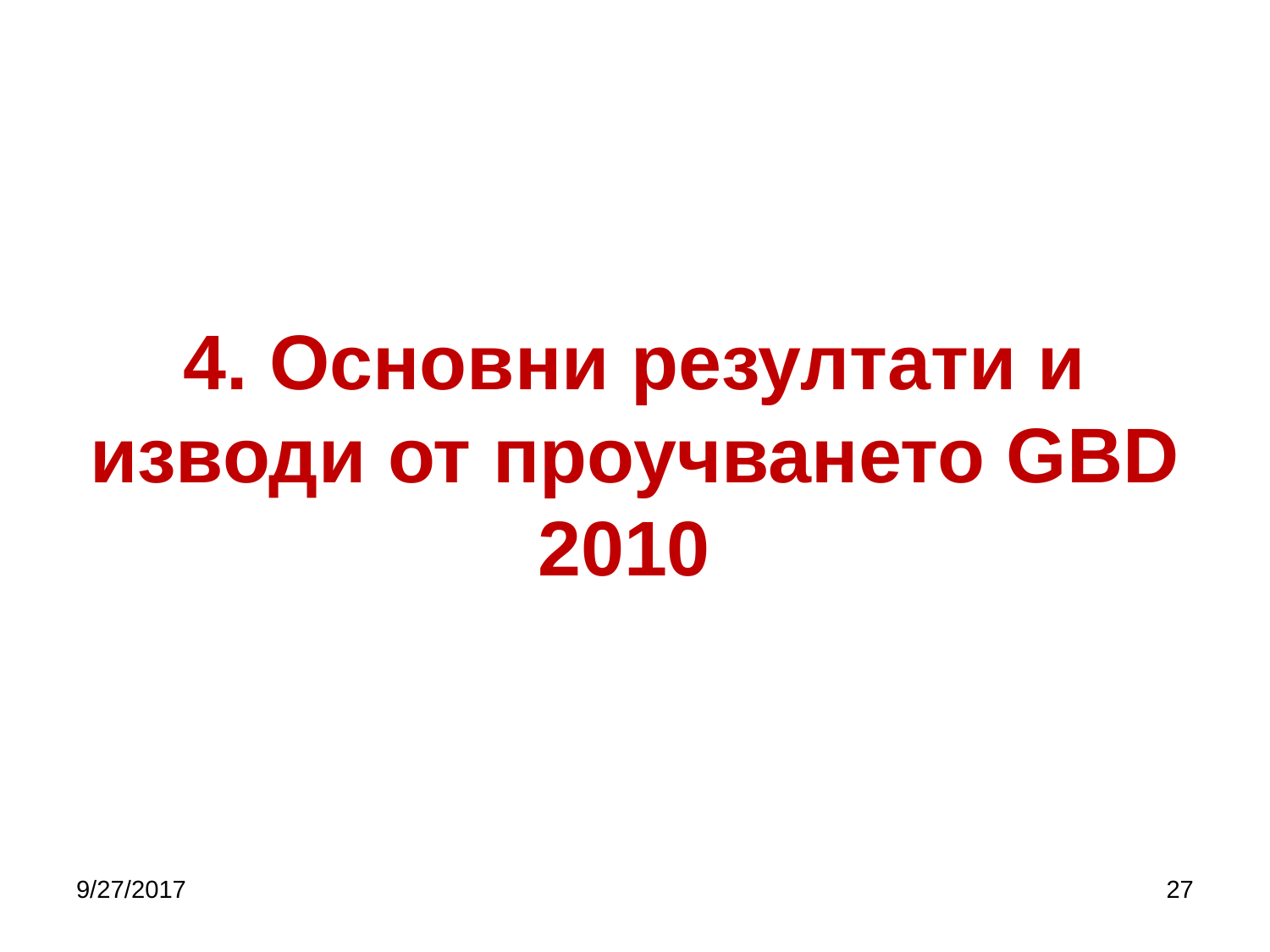

# 4. Основни резултати и изводи от проучването GBD 2010
9/27/2017
27